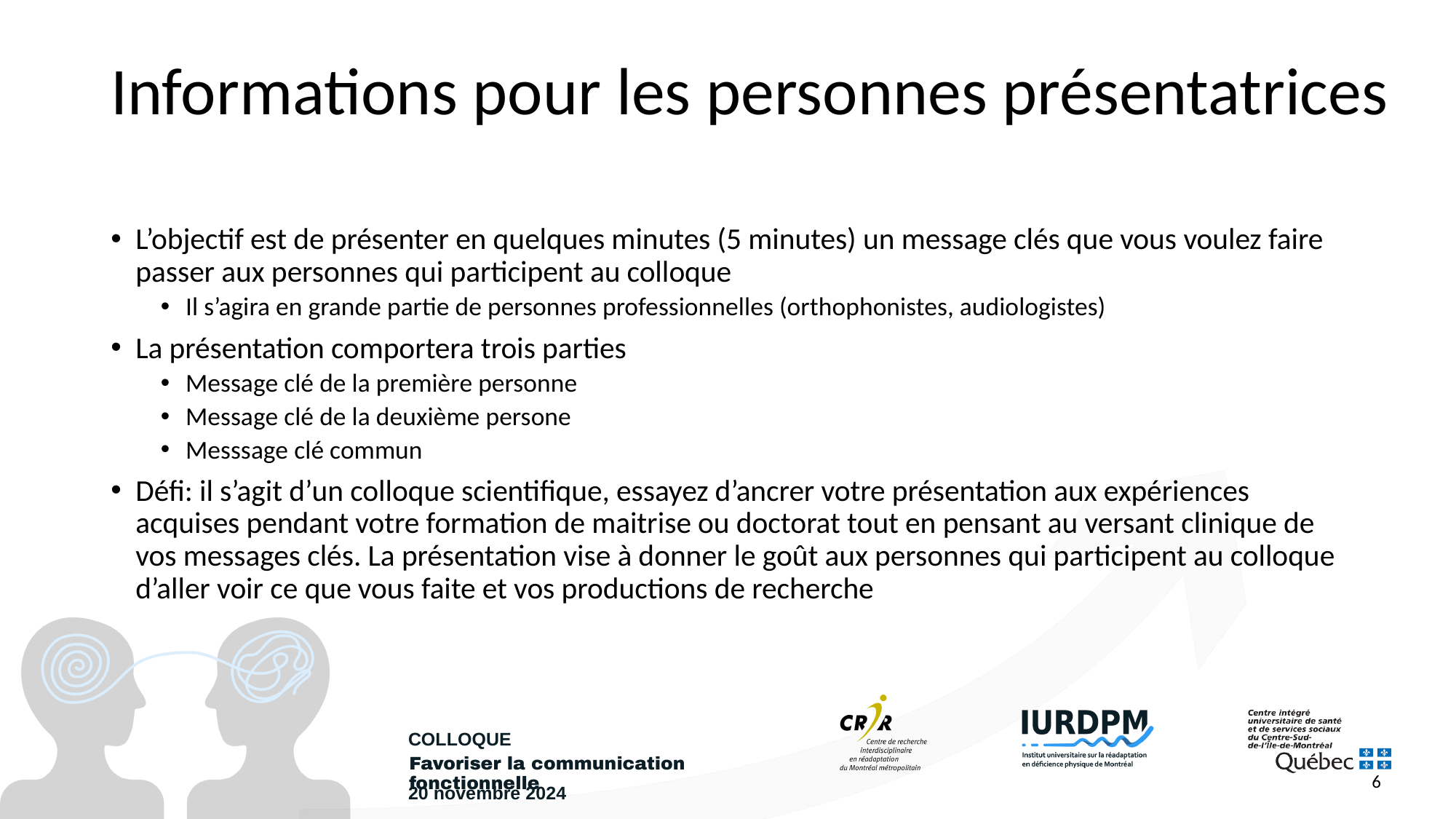

# Informations pour les personnes présentatrices
L’objectif est de présenter en quelques minutes (5 minutes) un message clés que vous voulez faire passer aux personnes qui participent au colloque
Il s’agira en grande partie de personnes professionnelles (orthophonistes, audiologistes)
La présentation comportera trois parties
Message clé de la première personne
Message clé de la deuxième persone
Messsage clé commun
Défi: il s’agit d’un colloque scientifique, essayez d’ancrer votre présentation aux expériences acquises pendant votre formation de maitrise ou doctorat tout en pensant au versant clinique de vos messages clés. La présentation vise à donner le goût aux personnes qui participent au colloque d’aller voir ce que vous faite et vos productions de recherche